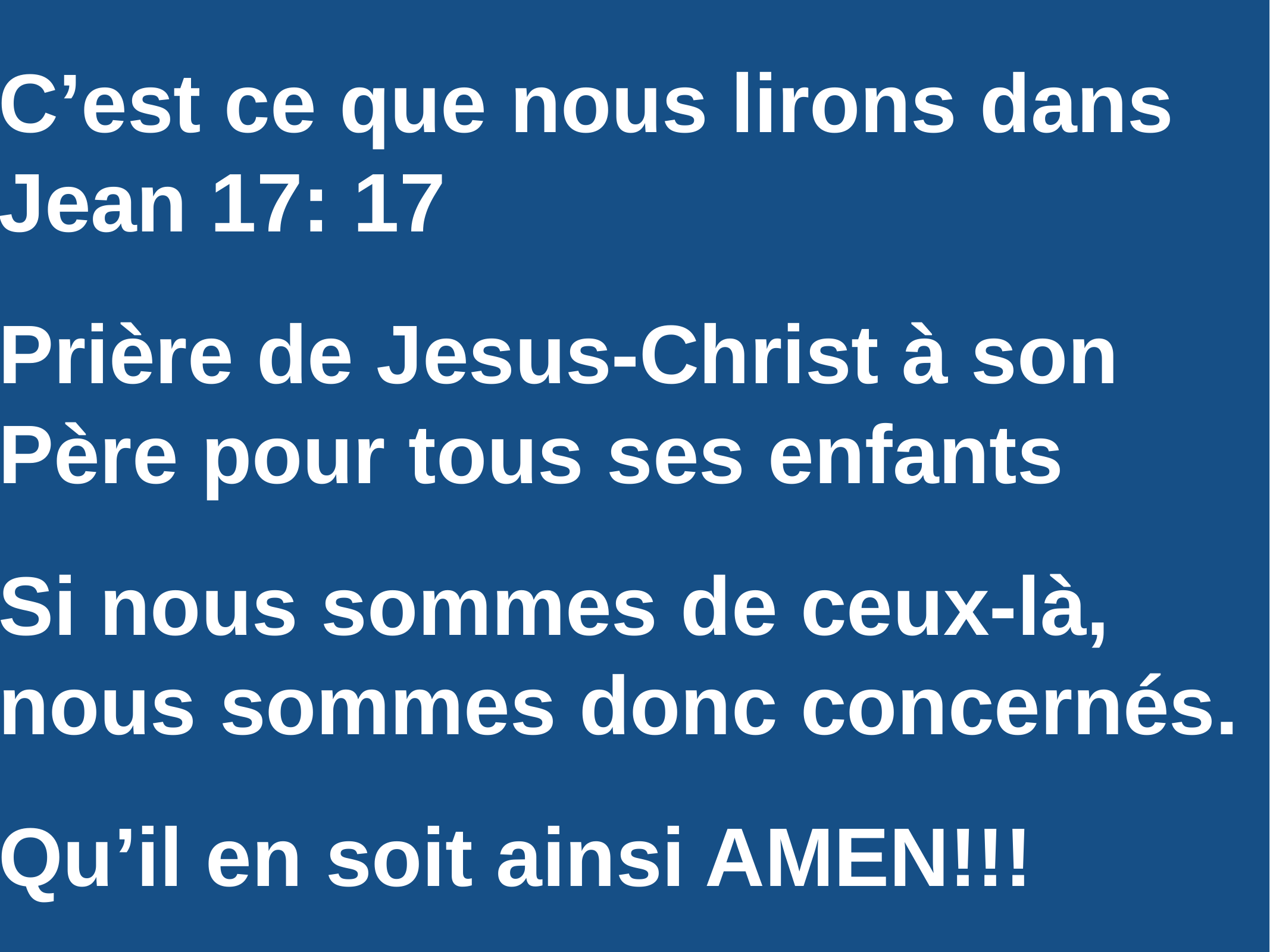

C’est ce que nous lirons dans Jean 17: 17
Prière de Jesus-Christ à son Père pour tous ses enfants
Si nous sommes de ceux-là, nous sommes donc concernés.
Qu’il en soit ainsi AMEN!!!
#